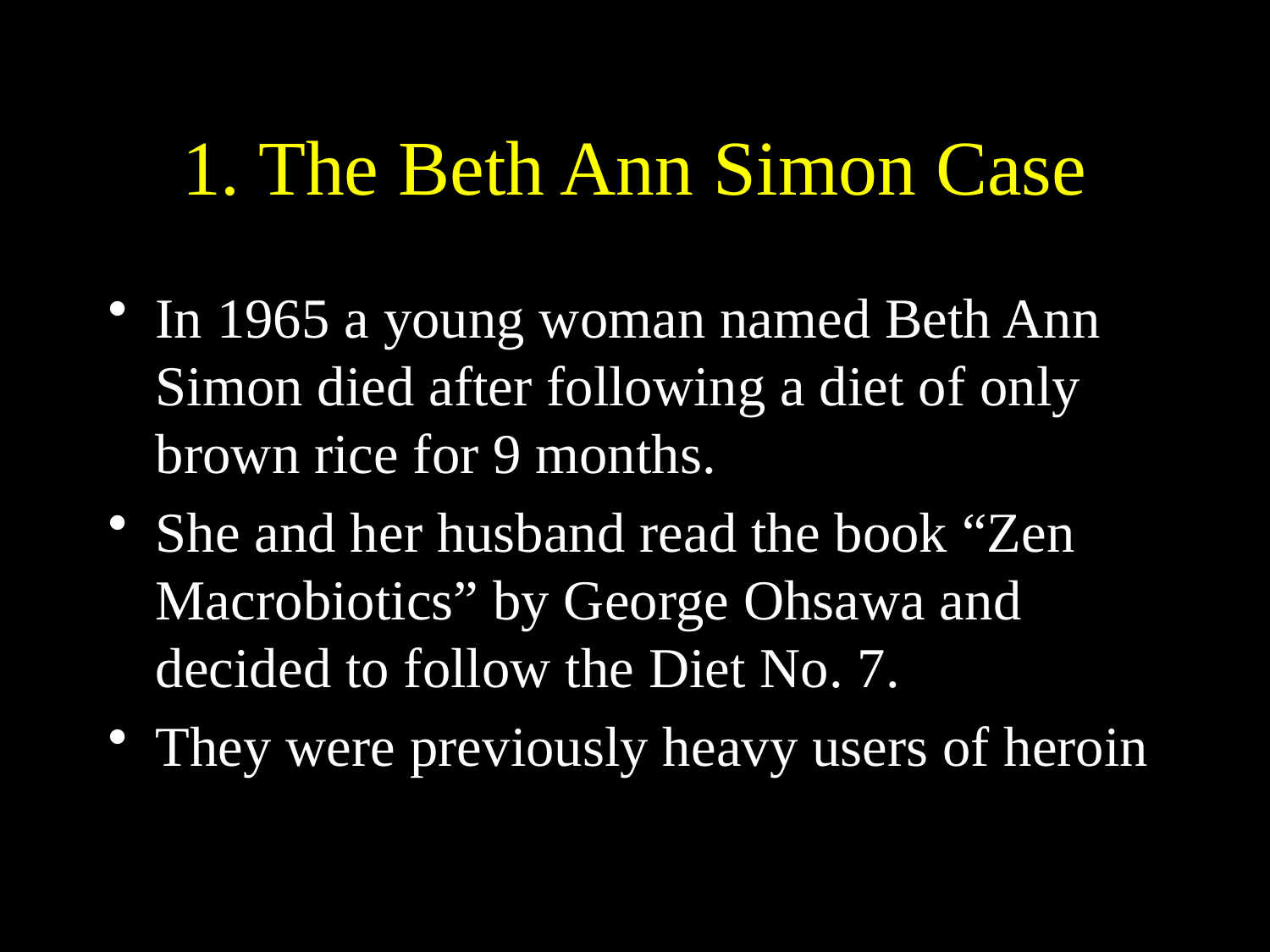

# 1. The Beth Ann Simon Case
In 1965 a young woman named Beth Ann Simon died after following a diet of only brown rice for 9 months.
She and her husband read the book “Zen Macrobiotics” by George Ohsawa and decided to follow the Diet No. 7.
They were previously heavy users of heroin